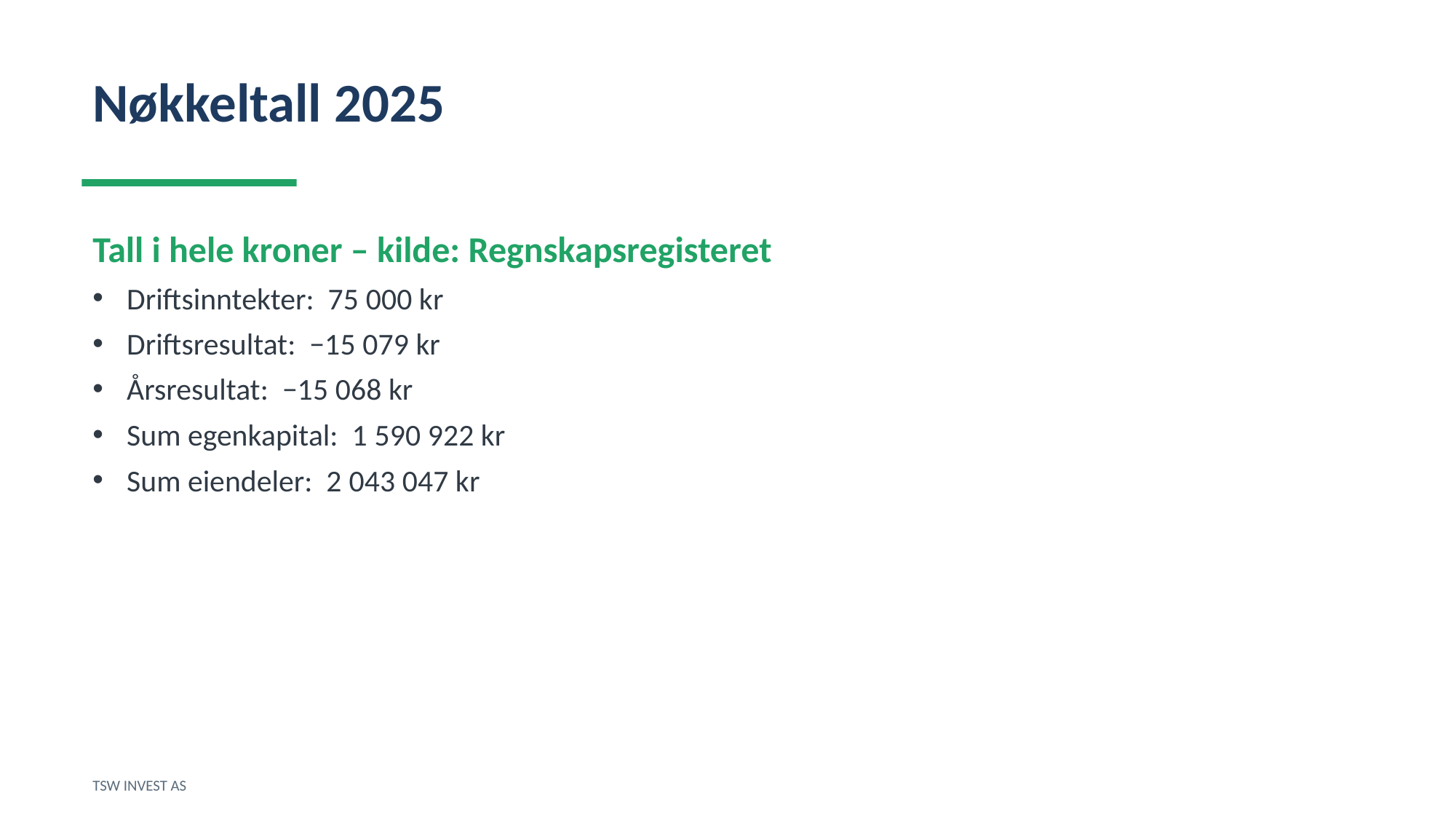

Nøkkeltall 2025

Tall i hele kroner – kilde: Regnskapsregisteret
Driftsinntekter:  75 000 kr
Driftsresultat:  −15 079 kr
Årsresultat:  −15 068 kr
Sum egenkapital:  1 590 922 kr
Sum eiendeler:  2 043 047 kr
TSW INVEST AS